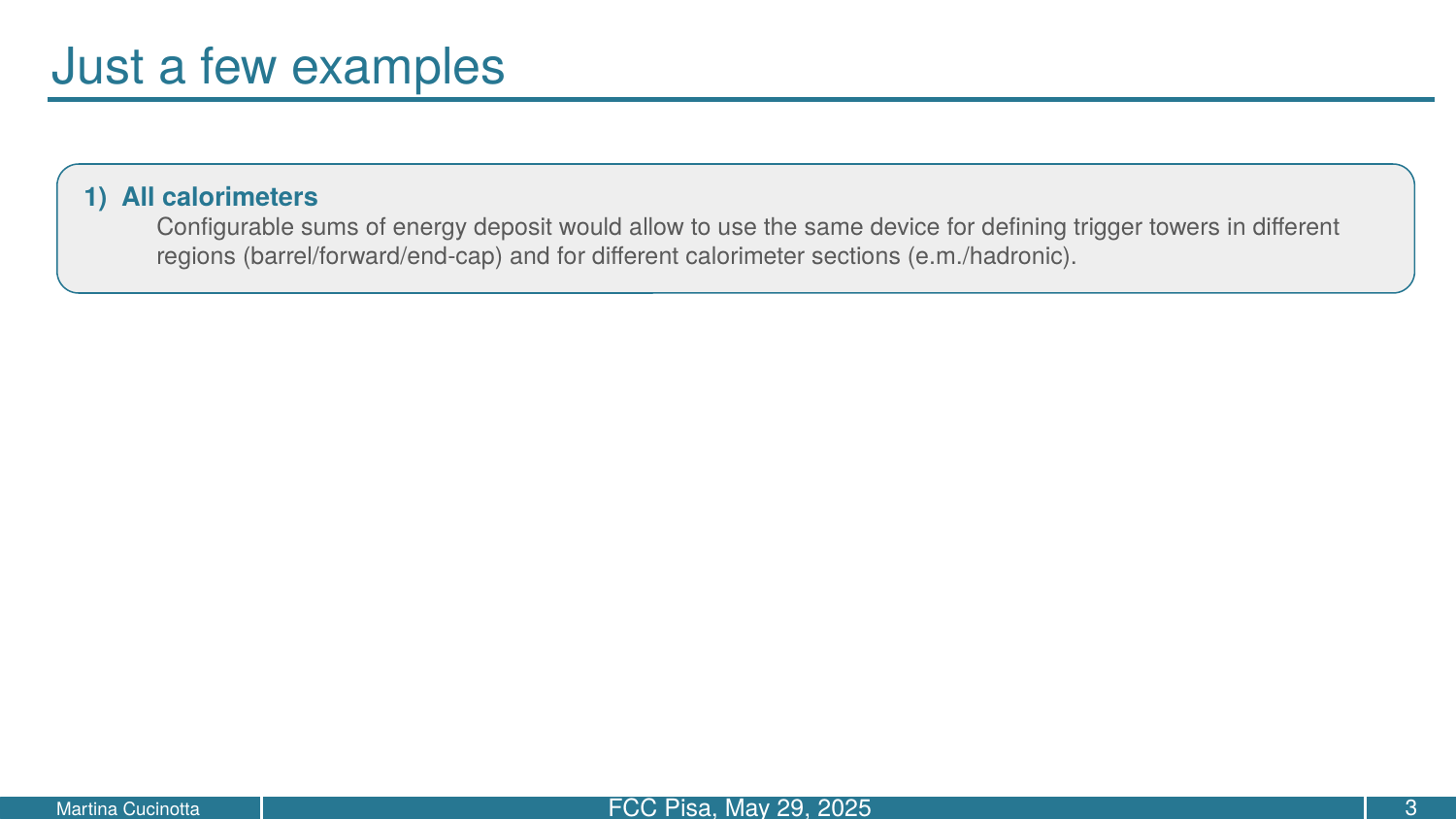

# Just a few examples

1)  All calorimeters
Configurable sums of energy deposit would allow to use the same device for defining trigger towers in different regions (barrel/forward/end-cap) and for different calorimeter sections (e.m./hadronic).

 FCC Pisa, May 29, 2025
3
Martina Cucinotta